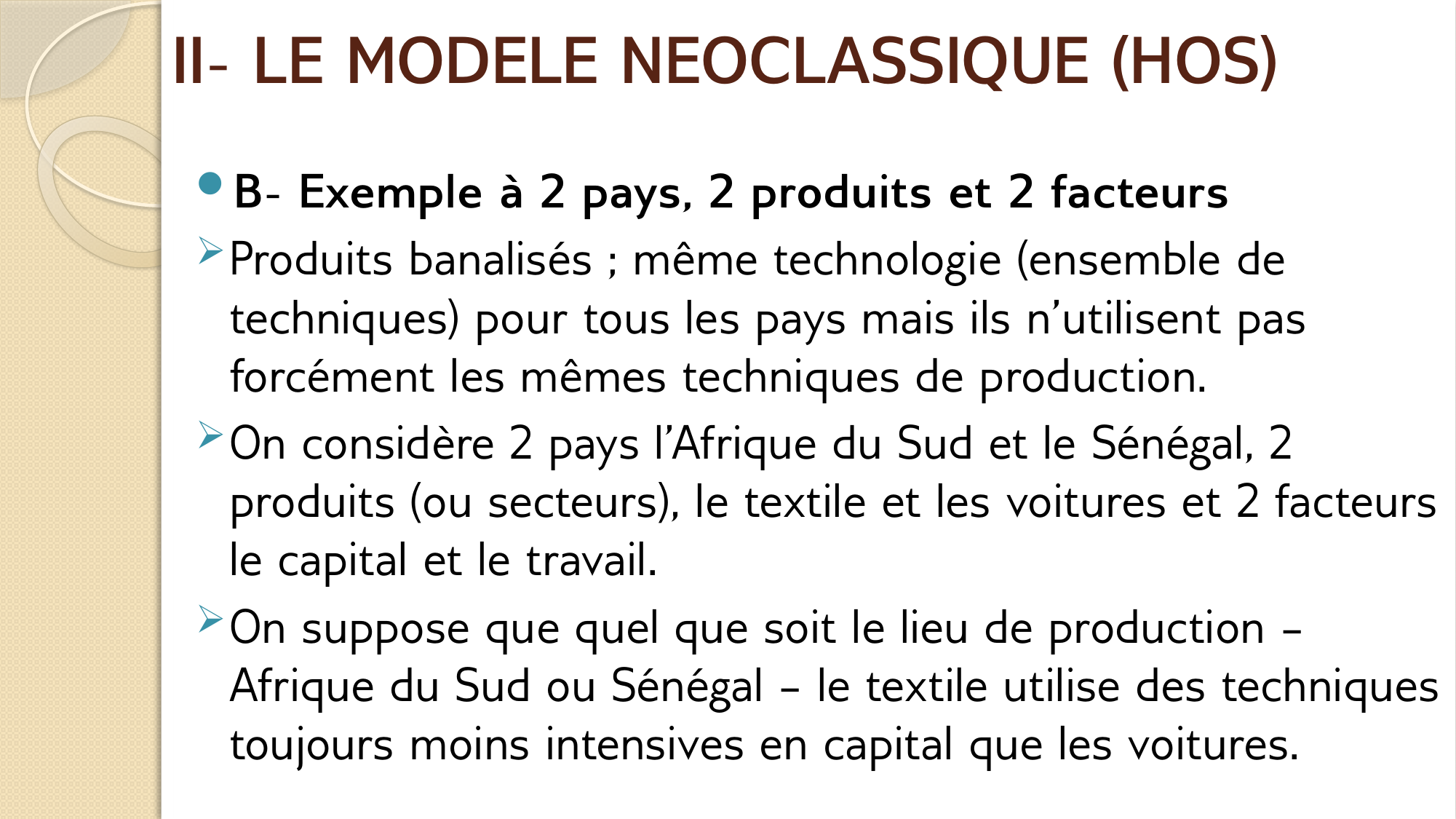

# II- LE MODELE NEOCLASSIQUE (HOS)
B- Exemple à 2 pays, 2 produits et 2 facteurs
Produits banalisés ; même technologie (ensemble de techniques) pour tous les pays mais ils n’utilisent pas forcément les mêmes techniques de production.
On considère 2 pays l’Afrique du Sud et le Sénégal, 2 produits (ou secteurs), le textile et les voitures et 2 facteurs le capital et le travail.
On suppose que quel que soit le lieu de production – Afrique du Sud ou Sénégal – le textile utilise des techniques toujours moins intensives en capital que les voitures.